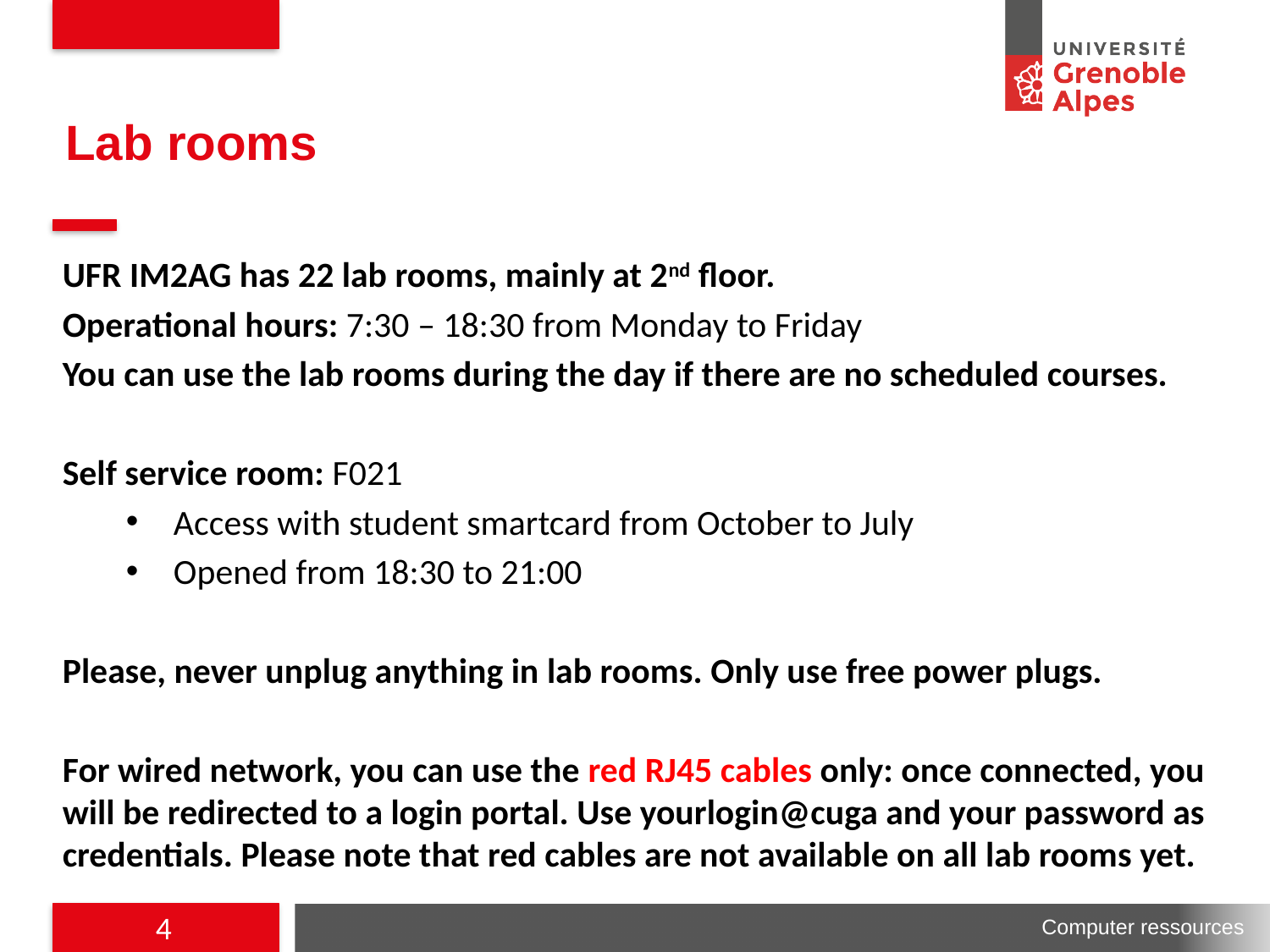

# Lab rooms
UFR IM2AG has 22 lab rooms, mainly at 2nd floor.
Operational hours: 7:30 – 18:30 from Monday to Friday
You can use the lab rooms during the day if there are no scheduled courses.

Self service room: F021
Access with student smartcard from October to July
Opened from 18:30 to 21:00

Please, never unplug anything in lab rooms. Only use free power plugs.

For wired network, you can use the red RJ45 cables only: once connected, you will be redirected to a login portal. Use yourlogin@cuga and your password as credentials. Please note that red cables are not available on all lab rooms yet.

4
Computer ressources